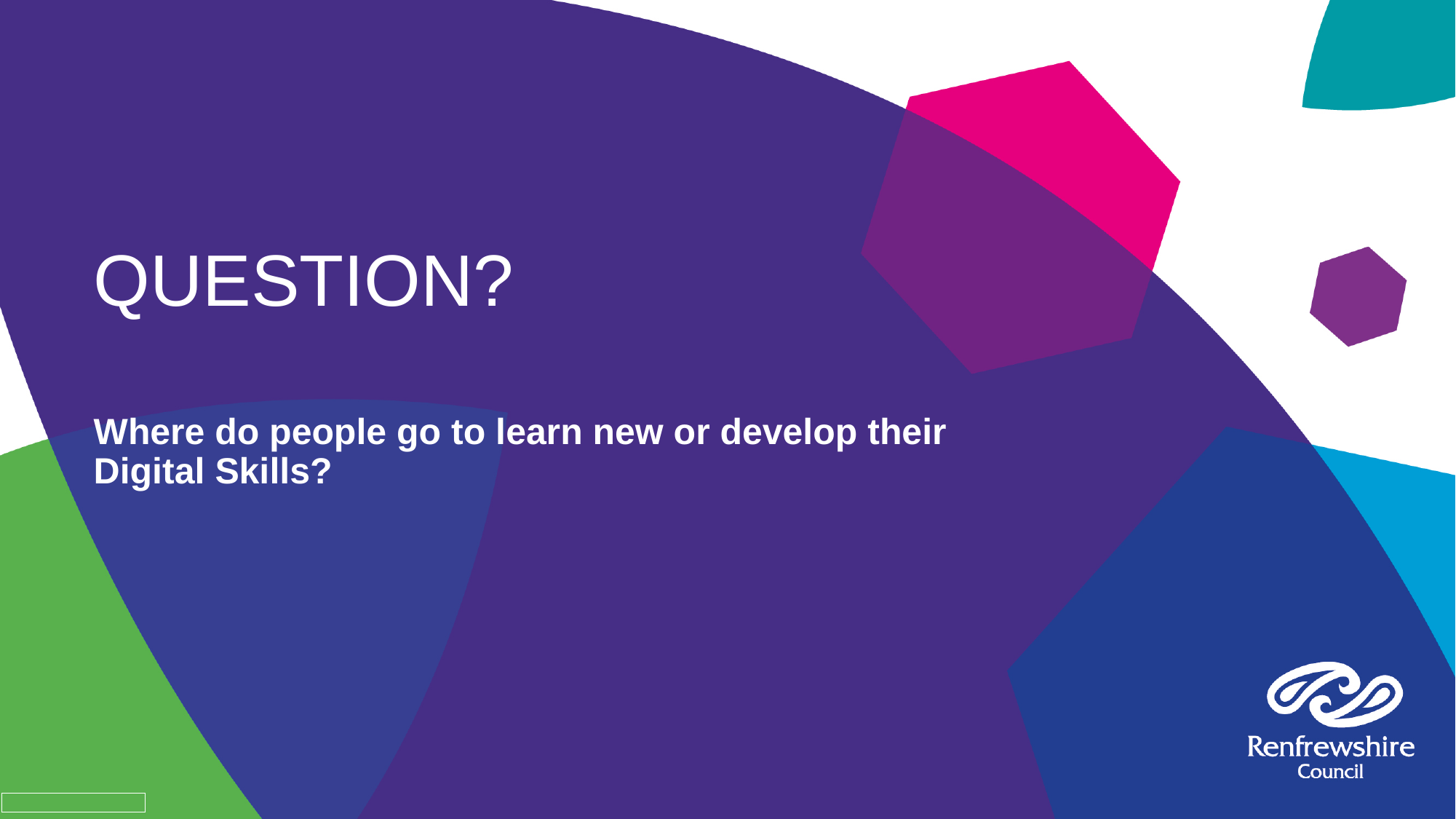

# QUESTION?
Where do people go to learn new or develop their Digital Skills?